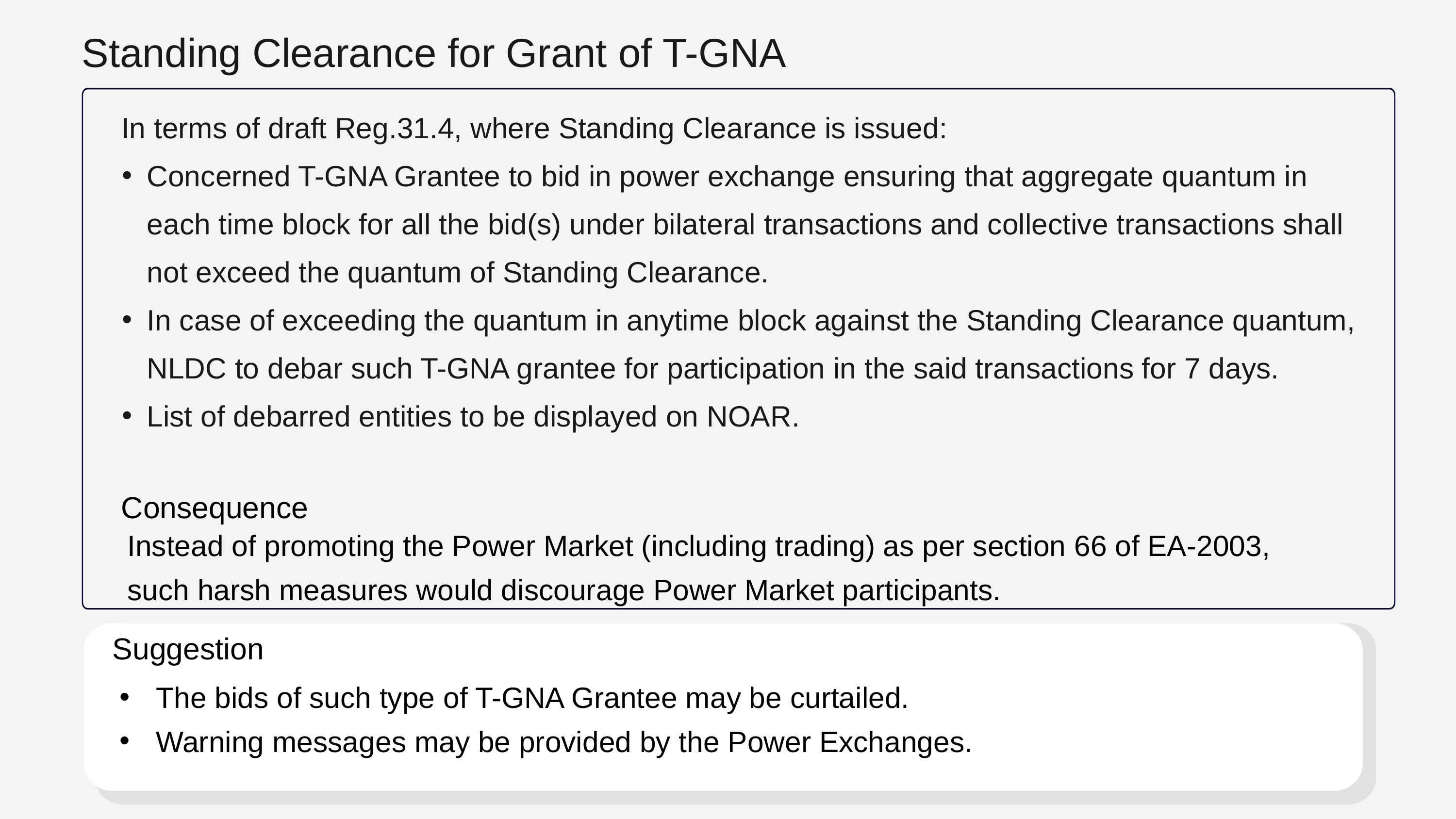

Standing Clearance for Grant of T-GNA

   In terms of draft Reg.31.4, where Standing Clearance is issued:
Concerned T-GNA Grantee to bid in power exchange ensuring that aggregate quantum in each time block for all the bid(s) under bilateral transactions and collective transactions shall not exceed the quantum of Standing Clearance.
In case of exceeding the quantum in anytime block against the Standing Clearance quantum, NLDC to debar such T-GNA grantee for participation in the said transactions for 7 days.
List of debarred entities to be displayed on NOAR.
Consequence
Instead of promoting the Power Market (including trading) as per section 66 of EA-2003, such harsh measures would discourage Power Market participants.

Suggestion
The bids of such type of T-GNA Grantee may be curtailed.
Warning messages may be provided by the Power Exchanges.